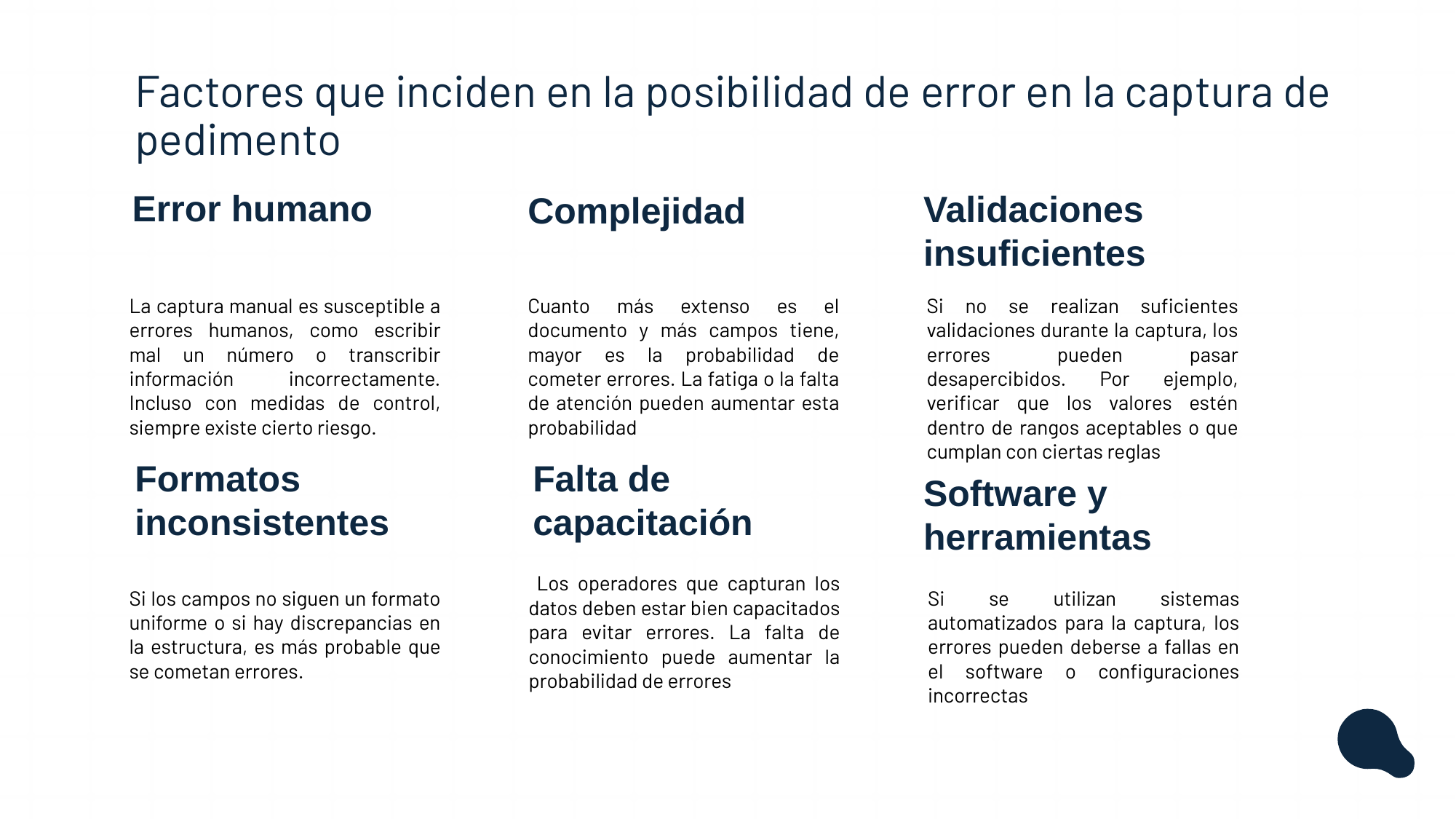

# Factores que inciden en la posibilidad de error en la captura de pedimento
Error humano
Complejidad
Validaciones insuficientes
La captura manual es susceptible a errores humanos, como escribir mal un número o transcribir información incorrectamente. Incluso con medidas de control, siempre existe cierto riesgo.
Cuanto más extenso es el documento y más campos tiene, mayor es la probabilidad de cometer errores. La fatiga o la falta de atención pueden aumentar esta probabilidad
Si no se realizan suficientes validaciones durante la captura, los errores pueden pasar desapercibidos. Por ejemplo, verificar que los valores estén dentro de rangos aceptables o que cumplan con ciertas reglas
Formatos inconsistentes
Falta de capacitación
Software y herramientas
 Los operadores que capturan los datos deben estar bien capacitados para evitar errores. La falta de conocimiento puede aumentar la probabilidad de errores
Si los campos no siguen un formato uniforme o si hay discrepancias en la estructura, es más probable que se cometan errores.
Si se utilizan sistemas automatizados para la captura, los errores pueden deberse a fallas en el software o configuraciones incorrectas